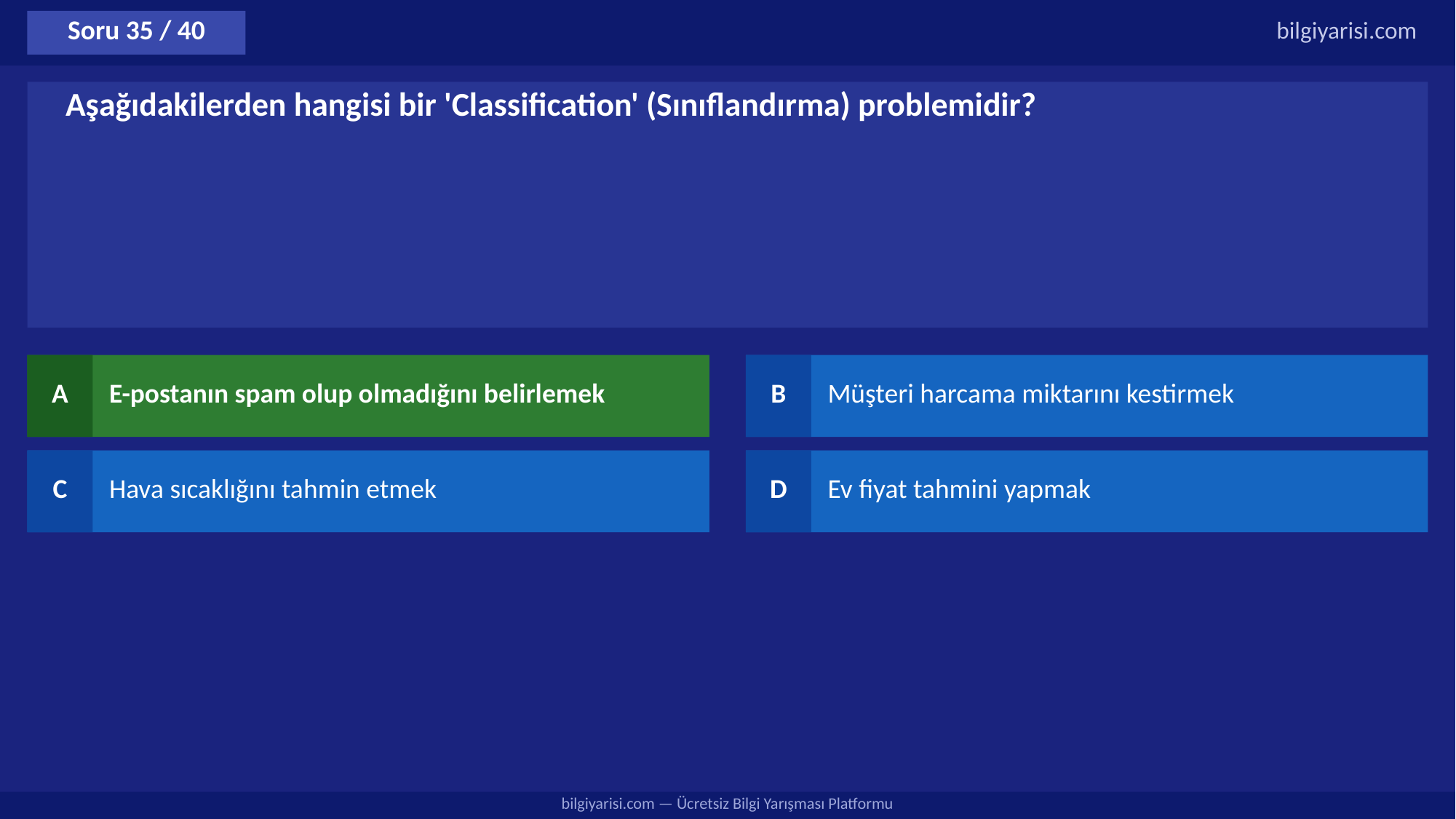

Soru 35 / 40
bilgiyarisi.com

Aşağıdakilerden hangisi bir 'Classification' (Sınıflandırma) problemidir?

A
E-postanın spam olup olmadığını belirlemek

B
Müşteri harcama miktarını kestirmek

C
Hava sıcaklığını tahmin etmek

D
Ev fiyat tahmini yapmak
bilgiyarisi.com — Ücretsiz Bilgi Yarışması Platformu